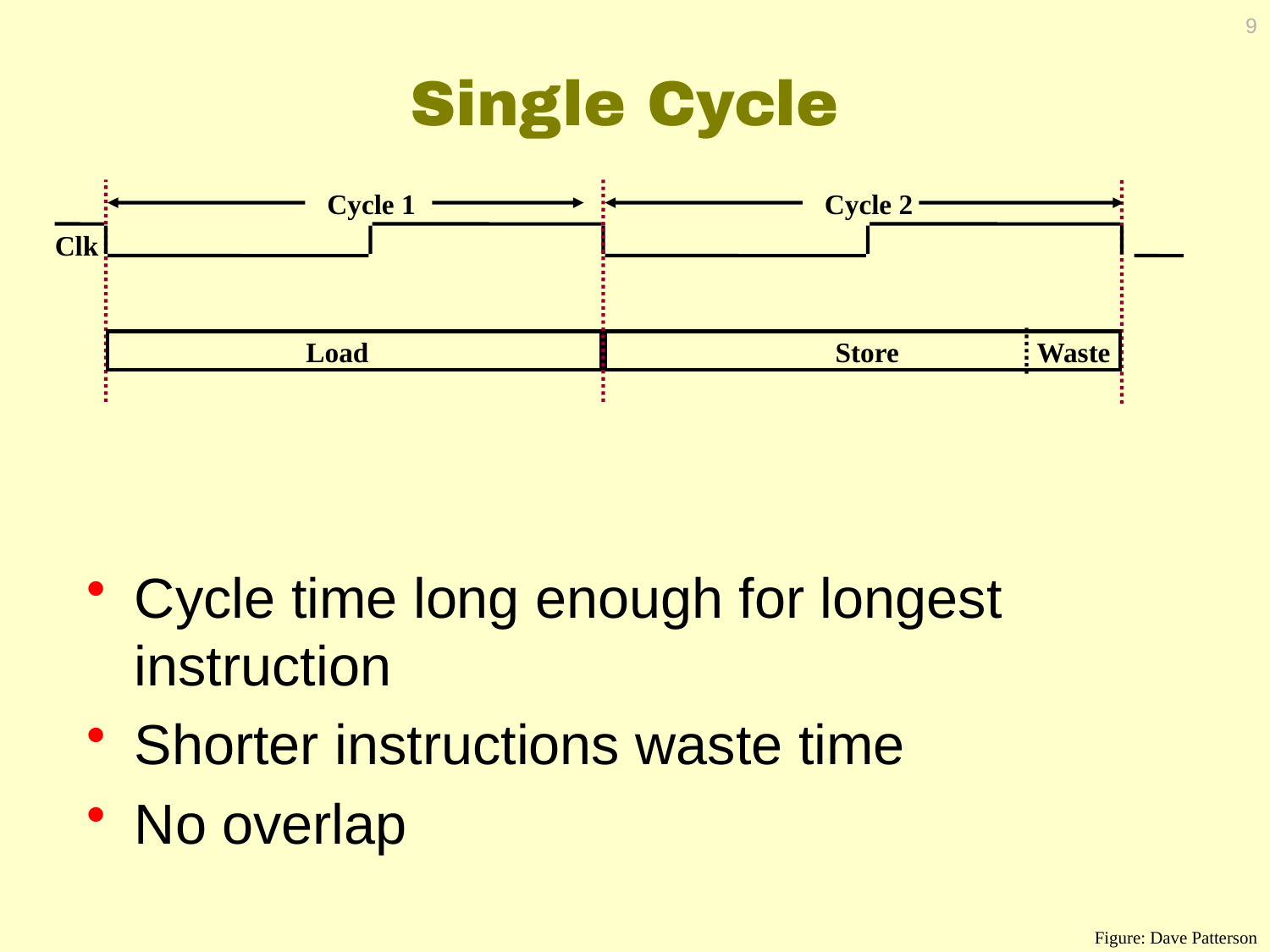

9
# Single Cycle

Cycle 1
Cycle 2

Clk

Load
Store
Waste

Cycle time long enough for longest instruction
Shorter instructions waste time
No overlap
Figure: Dave Patterson